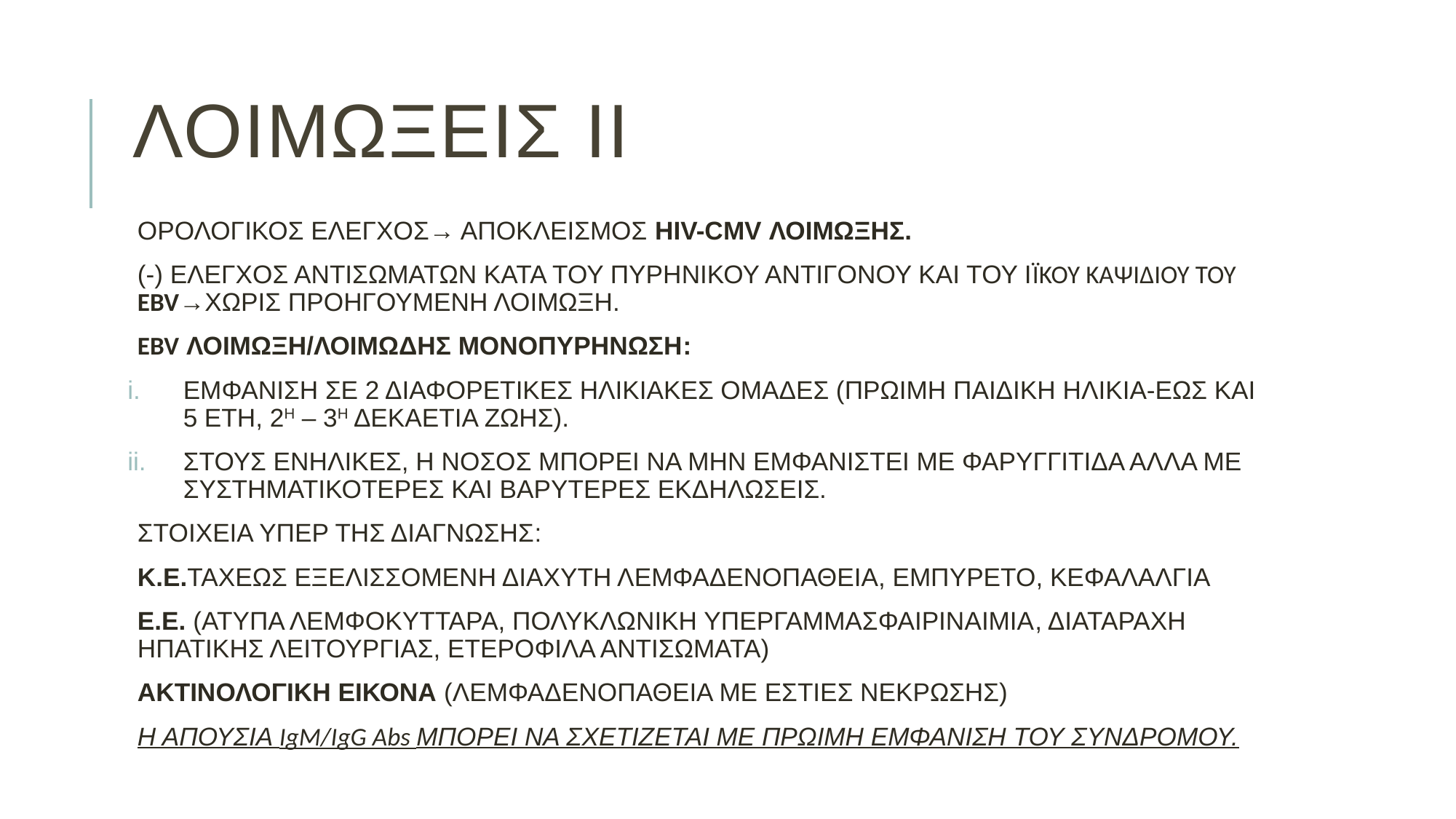

# ΛΟΙΜΩΞΕΙΣ ΙΙ
ΟΡΟΛΟΓΙΚΟΣ ΕΛΕΓΧΟΣ→ ΑΠΟΚΛΕΙΣΜΟΣ HIV-CMV ΛΟΙΜΩΞΗΣ.
(-) ΕΛΕΓΧΟΣ ΑΝΤΙΣΩΜΑΤΩΝ ΚΑΤΑ ΤΟΥ ΠΥΡΗΝΙΚΟΥ ΑΝΤΙΓΟΝΟΥ ΚΑΙ ΤΟΥ ΙΪΚΟΥ ΚΑΨΙΔΙΟΥ ΤΟΥ EBV→ΧΩΡΙΣ ΠΡΟΗΓΟΥΜΕΝΗ ΛΟΙΜΩΞΗ.
EBV ΛΟΙΜΩΞΗ/ΛΟΙΜΩΔΗΣ ΜΟΝΟΠΥΡΗΝΩΣΗ:
ΕΜΦΑΝΙΣΗ ΣΕ 2 ΔΙΑΦΟΡΕΤΙΚΕΣ ΗΛΙΚΙΑΚΕΣ ΟΜΑΔΕΣ (ΠΡΩΙΜΗ ΠΑΙΔΙΚΗ ΗΛΙΚΙΑ-ΕΩΣ ΚΑΙ 5 ΕΤΗ, 2Η – 3Η ΔΕΚΑΕΤΙΑ ΖΩΗΣ).
ΣΤΟΥΣ ΕΝΗΛΙΚΕΣ, Η ΝΟΣΟΣ ΜΠΟΡΕΙ ΝΑ ΜΗΝ ΕΜΦΑΝΙΣΤΕΙ ΜΕ ΦΑΡΥΓΓΙΤΙΔΑ ΑΛΛΑ ΜΕ ΣΥΣΤΗΜΑΤΙΚΟΤΕΡΕΣ ΚΑΙ ΒΑΡΥΤΕΡΕΣ ΕΚΔΗΛΩΣΕΙΣ.
ΣΤΟΙΧΕΙΑ ΥΠΕΡ ΤΗΣ ΔΙΑΓΝΩΣΗΣ:
Κ.Ε.ΤΑΧΕΩΣ ΕΞΕΛΙΣΣΟΜΕΝΗ ΔΙΑΧΥΤΗ ΛΕΜΦΑΔΕΝΟΠΑΘΕΙΑ, ΕΜΠΥΡΕΤΟ, ΚΕΦΑΛΑΛΓΙΑ
Ε.Ε. (ΑΤΥΠΑ ΛΕΜΦΟΚΥΤΤΑΡΑ, ΠΟΛΥΚΛΩΝΙΚΗ ΥΠΕΡΓΑΜΜΑΣΦΑΙΡΙΝΑΙΜΙΑ, ΔΙΑΤΑΡΑΧΗ ΗΠΑΤΙΚΗΣ ΛΕΙΤΟΥΡΓΙΑΣ, ΕΤΕΡΟΦΙΛΑ ΑΝΤΙΣΩΜΑΤΑ)
ΑΚΤΙΝΟΛΟΓΙΚΗ ΕΙΚΟΝΑ (ΛΕΜΦΑΔΕΝΟΠΑΘΕΙΑ ΜΕ ΕΣΤΙΕΣ ΝΕΚΡΩΣΗΣ)
Η ΑΠΟΥΣΙΑ IgM/IgG Abs ΜΠΟΡΕΙ ΝΑ ΣΧΕΤΙΖΕΤΑΙ ΜΕ ΠΡΩΙΜΗ ΕΜΦΑΝΙΣΗ ΤΟΥ ΣΥΝΔΡΟΜΟΥ.